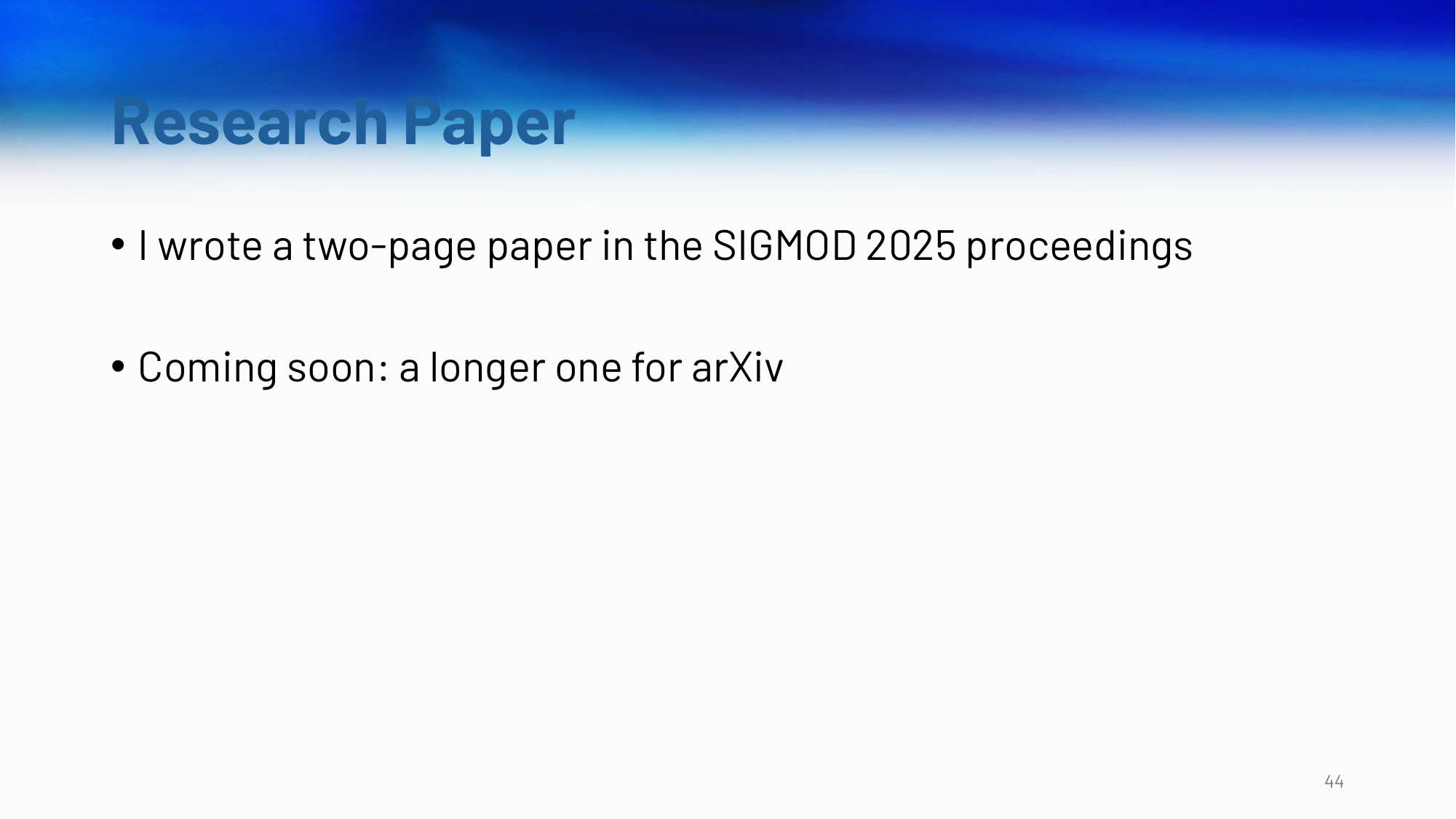

# Research Paper
I wrote a two-page paper in the SIGMOD 2025 proceedings

Coming soon: a longer one for arXiv
44